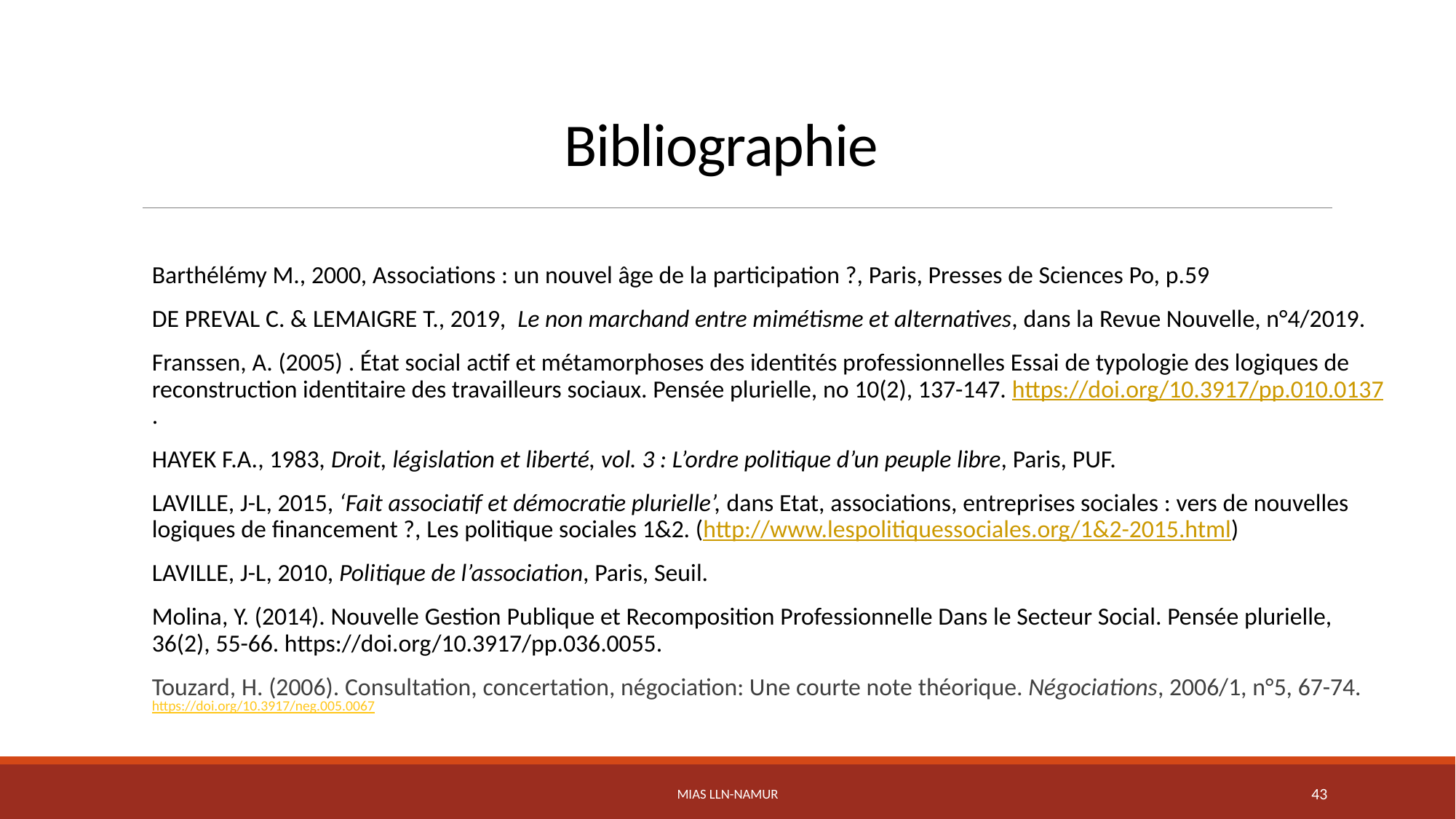

# Bibliographie
Barthélémy M., 2000, Associations : un nouvel âge de la participation ?, Paris, Presses de Sciences Po, p.59
DE PREVAL C. & LEMAIGRE T., 2019,  Le non marchand entre mimétisme et alternatives, dans la Revue Nouvelle, n°4/2019.
Franssen, A. (2005) . État social actif et métamorphoses des identités professionnelles Essai de typologie des logiques de reconstruction identitaire des travailleurs sociaux. Pensée plurielle, no 10(2), 137-147. https://doi.org/10.3917/pp.010.0137.
HAYEK F.A., 1983, Droit, législation et liberté, vol. 3 : L’ordre politique d’un peuple libre, Paris, PUF.
LAVILLE, J-L, 2015, ‘Fait associatif et démocratie plurielle’, dans Etat, associations, entreprises sociales : vers de nouvelles logiques de financement ?, Les politique sociales 1&2. (http://www.lespolitiquessociales.org/1&2-2015.html)
LAVILLE, J-L, 2010, Politique de l’association, Paris, Seuil.
Molina, Y. (2014). Nouvelle Gestion Publique et Recomposition Professionnelle Dans le Secteur Social. Pensée plurielle, 36(2), 55-66. https://doi.org/10.3917/pp.036.0055.
Touzard, H. (2006). Consultation, concertation, négociation: Une courte note théorique. Négociations, 2006/1, n°5, 67-74.  https://doi.org/10.3917/neg.005.0067

MIAS LLN-Namur
43